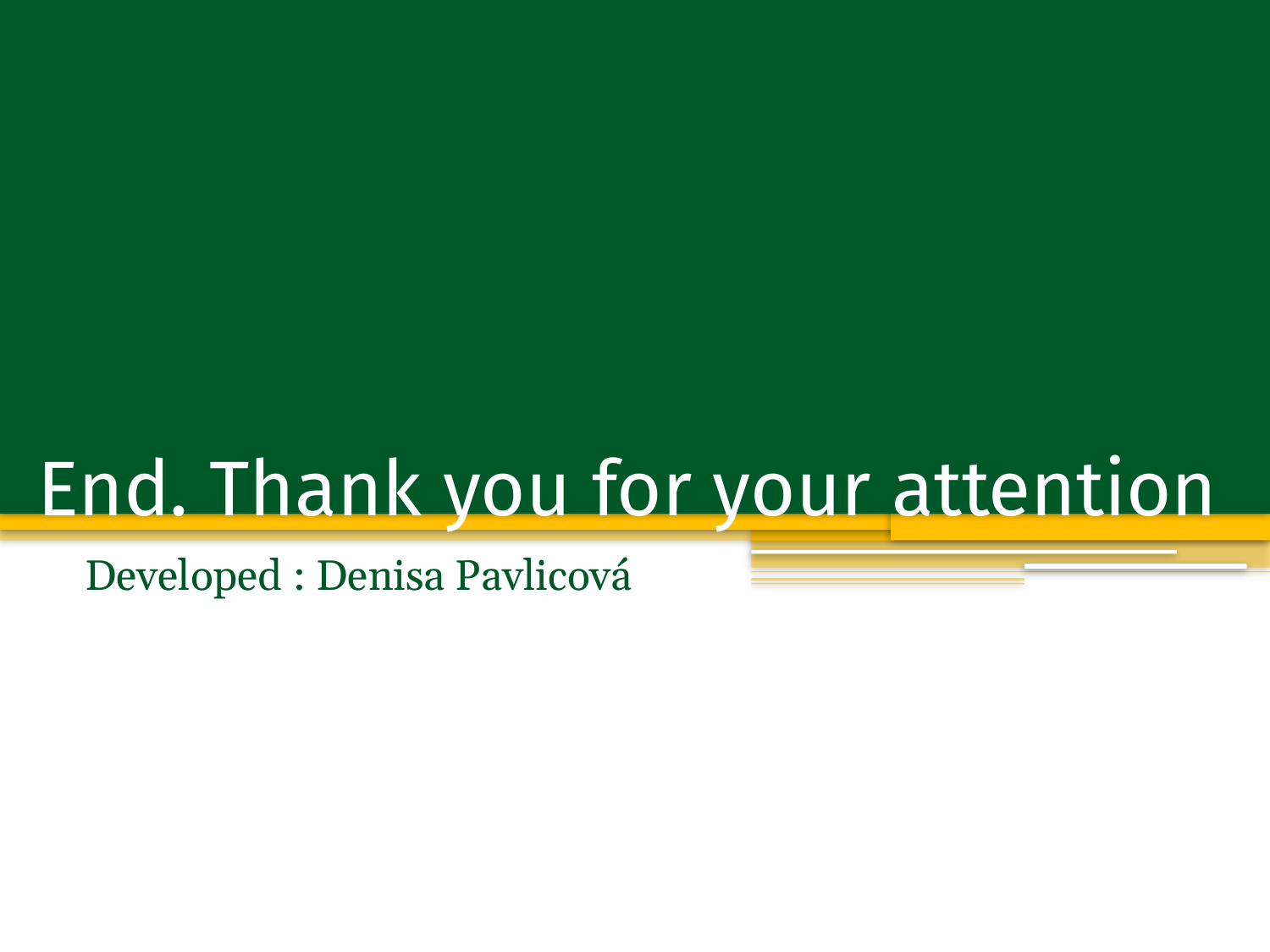

# End. Thank you for your attention
Developed : Denisa Pavlicová